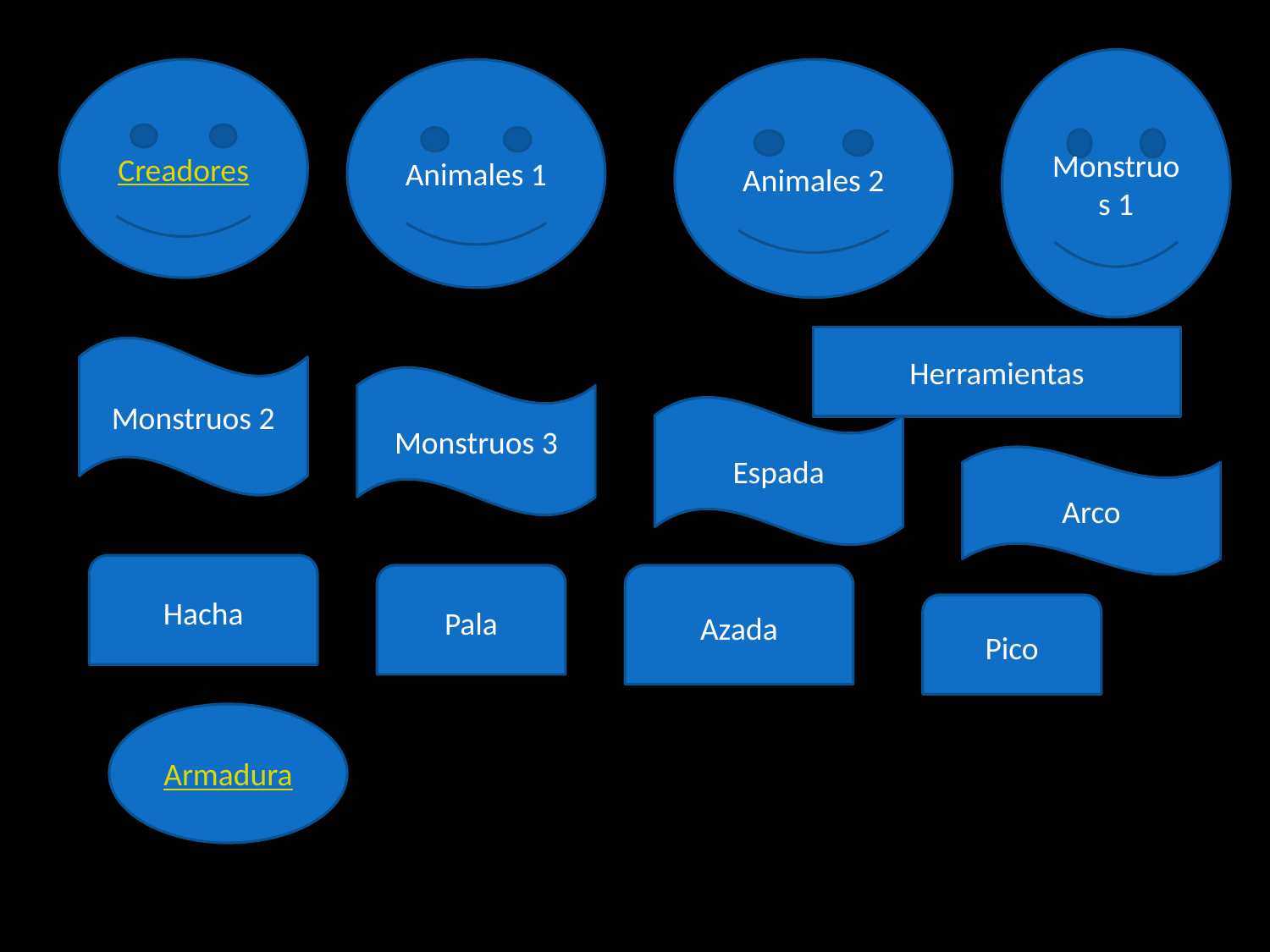

Monstruos 1
Creadores
Animales 1
Animales 2
Herramientas
Monstruos 2
Monstruos 3
Espada
Arco
Hacha
Pala
Azada
Pico
Armadura